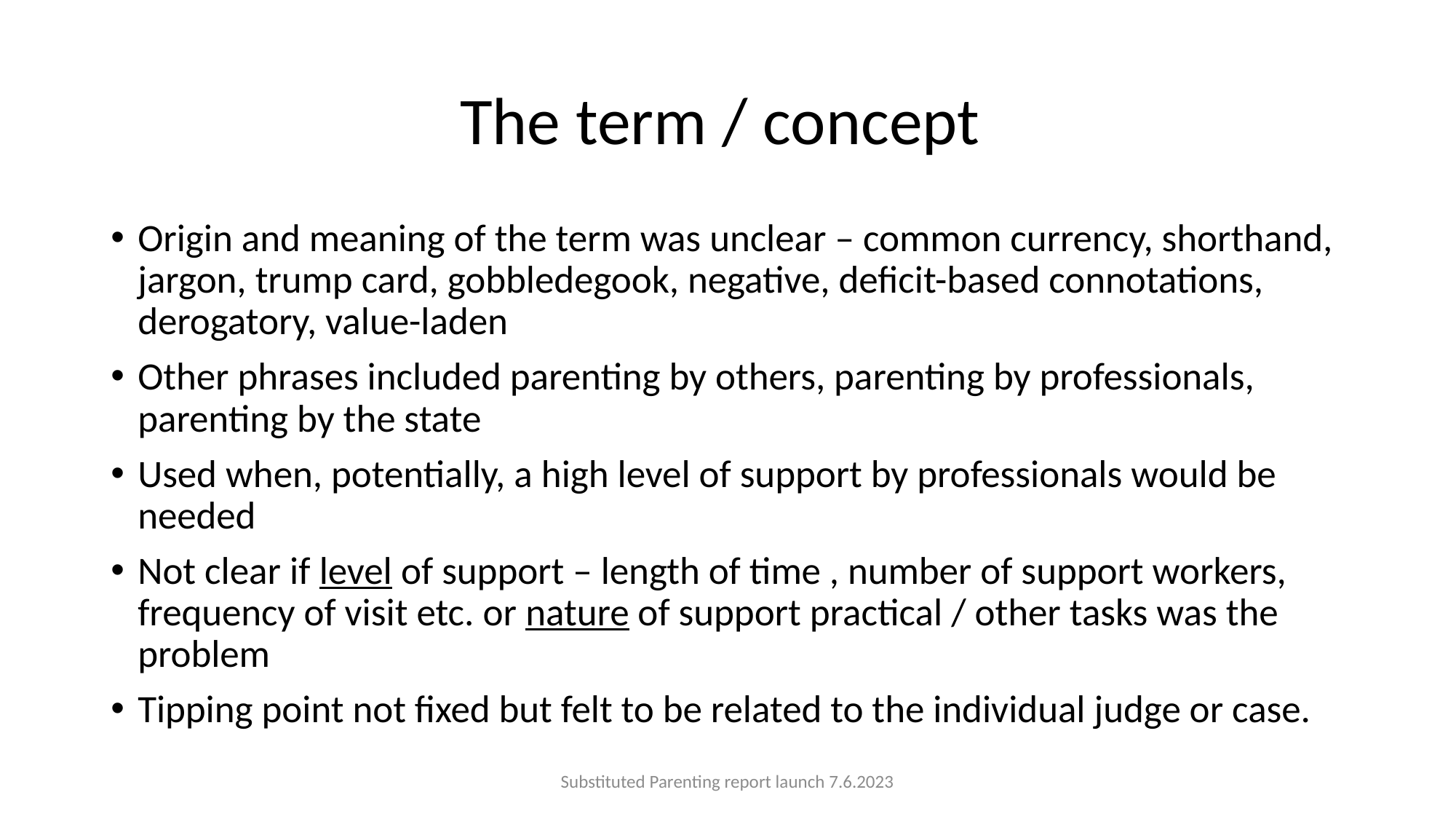

# The term / concept
Origin and meaning of the term was unclear – common currency, shorthand, jargon, trump card, gobbledegook, negative, deficit-based connotations, derogatory, value-laden
Other phrases included parenting by others, parenting by professionals, parenting by the state
Used when, potentially, a high level of support by professionals would be needed
Not clear if level of support – length of time , number of support workers, frequency of visit etc. or nature of support practical / other tasks was the problem
Tipping point not fixed but felt to be related to the individual judge or case.

Substituted Parenting report launch 7.6.2023